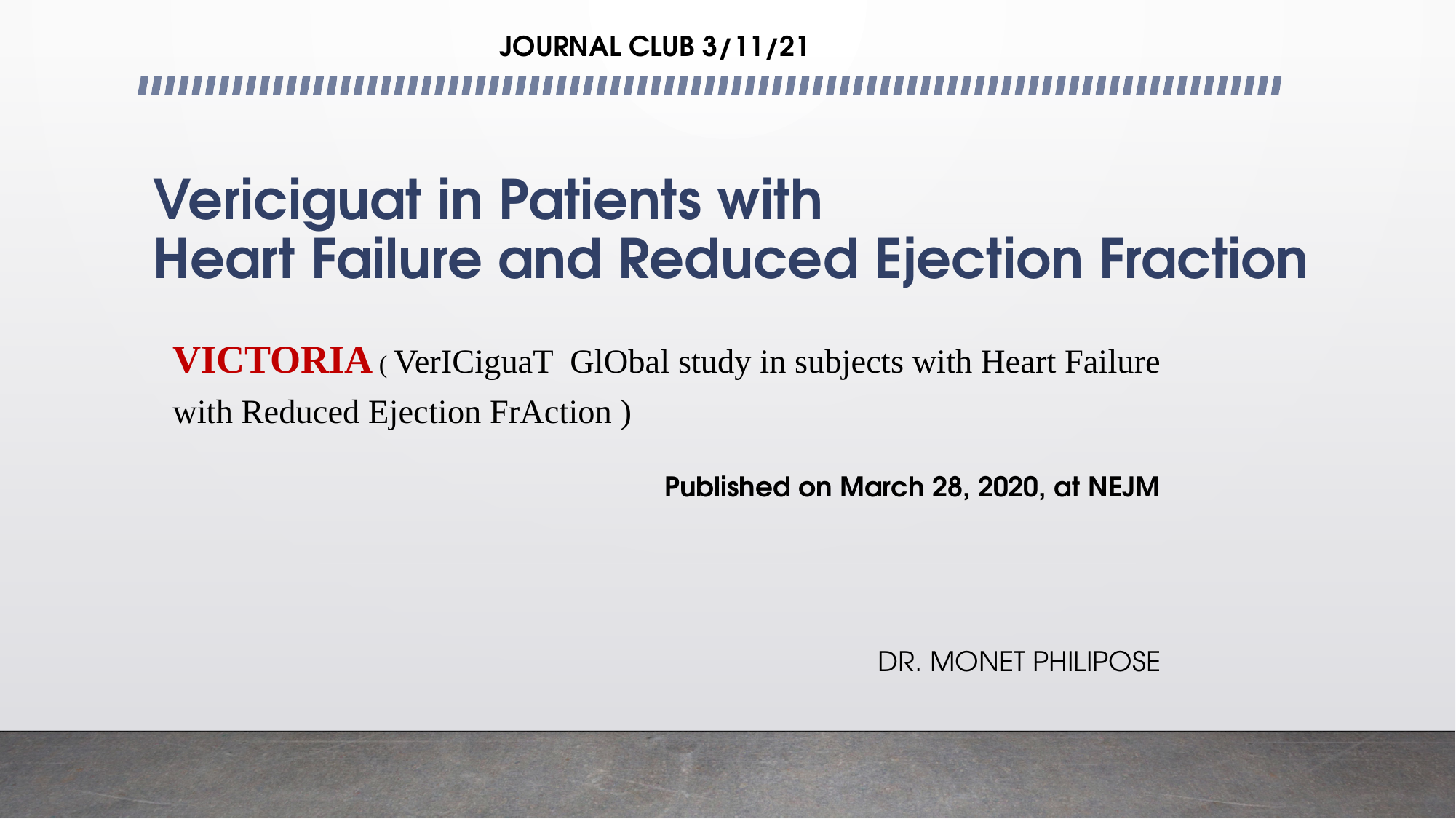

JOURNAL CLUB 3/11/21
# Vericiguat in Patients with Heart Failure and Reduced Ejection Fraction
VICTORIA ( VerICiguaT  GlObal study in subjects with Heart Failure with Reduced Ejection FrAction )
Published on March 28, 2020, at NEJM
DR. MONET PHILIPOSE